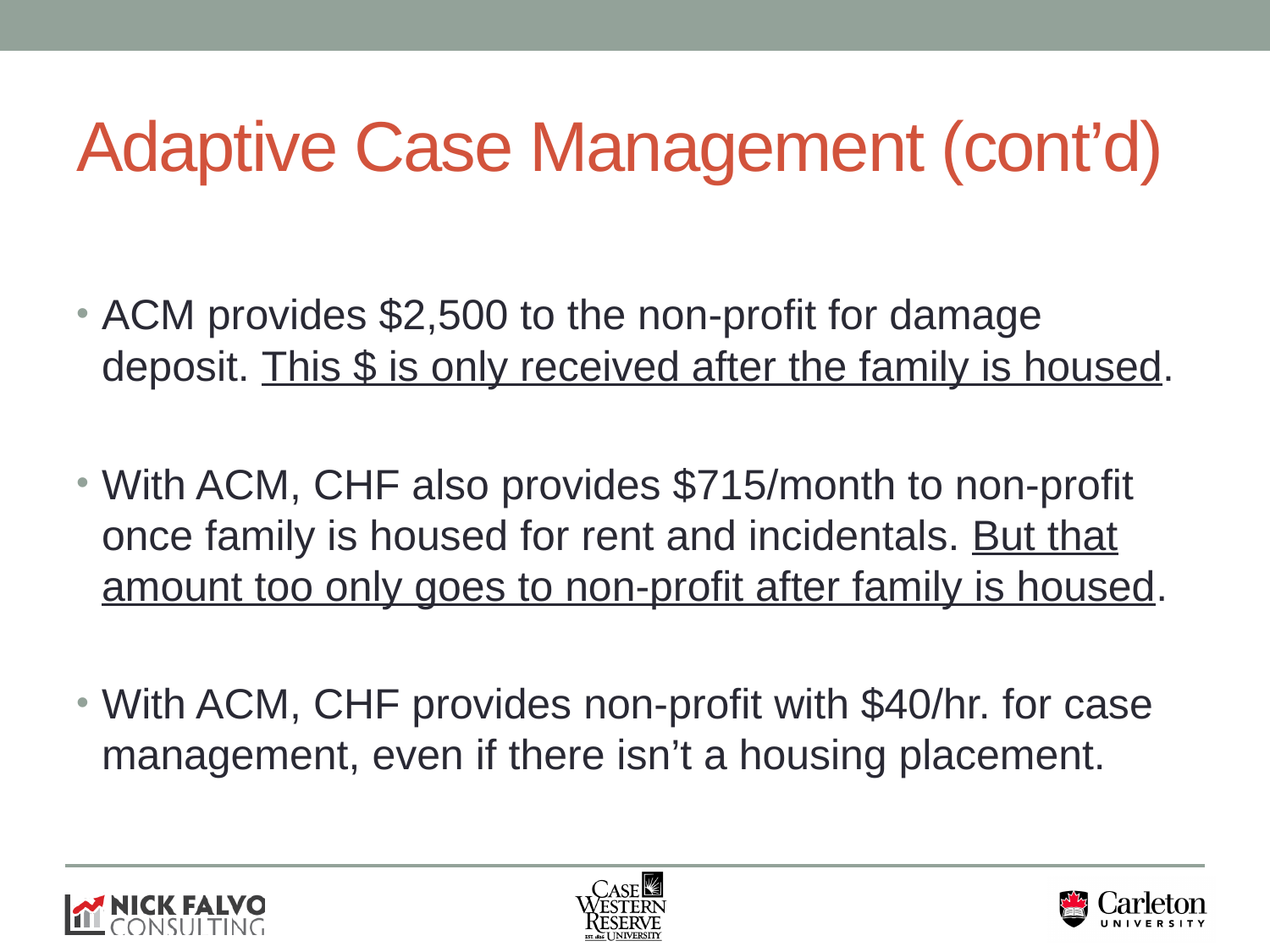

# Adaptive Case Management (cont’d)

ACM provides $2,500 to the non-profit for damage deposit. This $ is only received after the family is housed.

With ACM, CHF also provides $715/month to non-profit once family is housed for rent and incidentals. But that amount too only goes to non-profit after family is housed.

With ACM, CHF provides non-profit with $40/hr. for case management, even if there isn’t a housing placement.